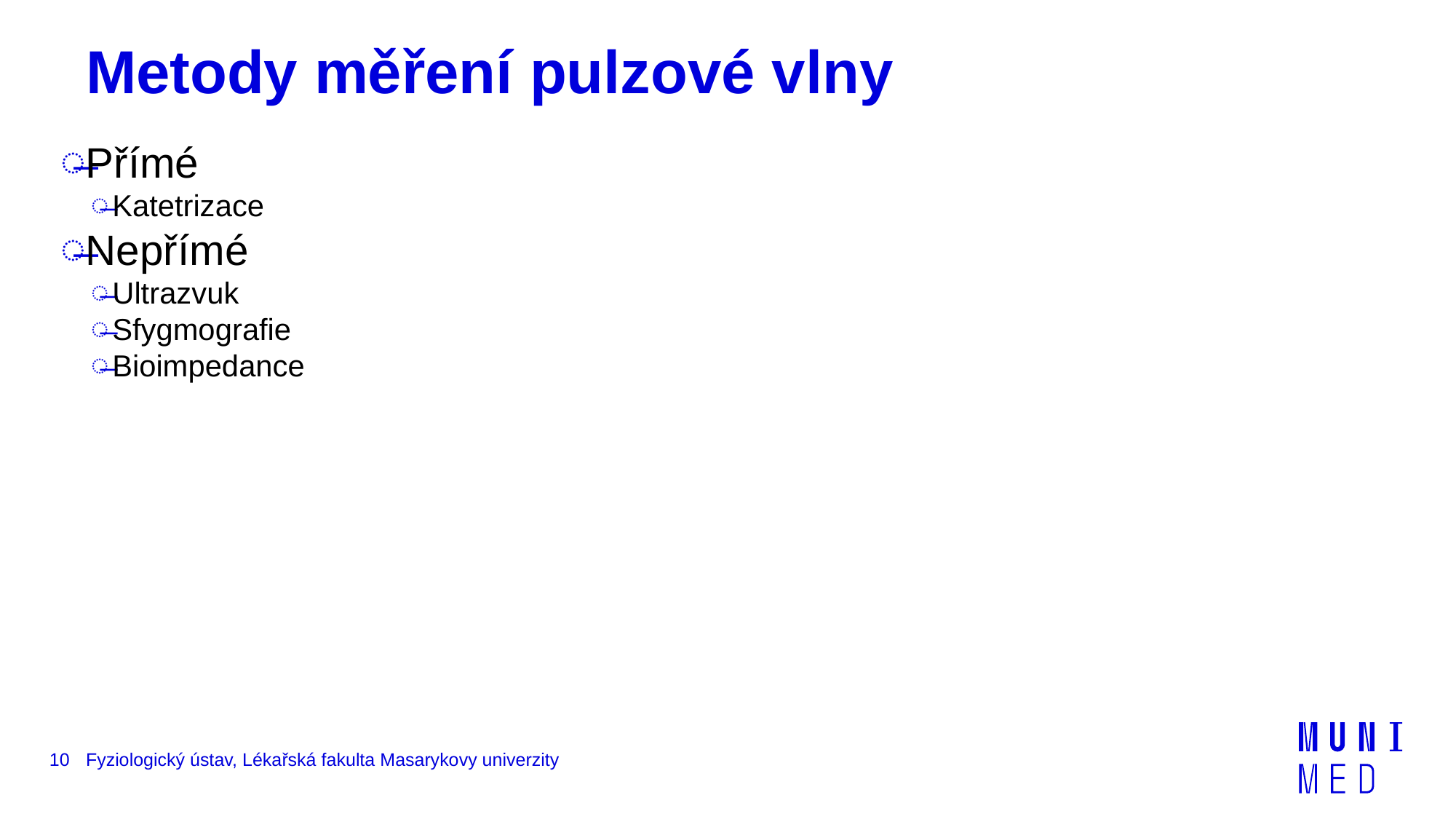

# Metody měření pulzové vlny
Přímé
Katetrizace
Nepřímé
Ultrazvuk
Sfygmografie
Bioimpedance
10
Fyziologický ústav, Lékařská fakulta Masarykovy univerzity